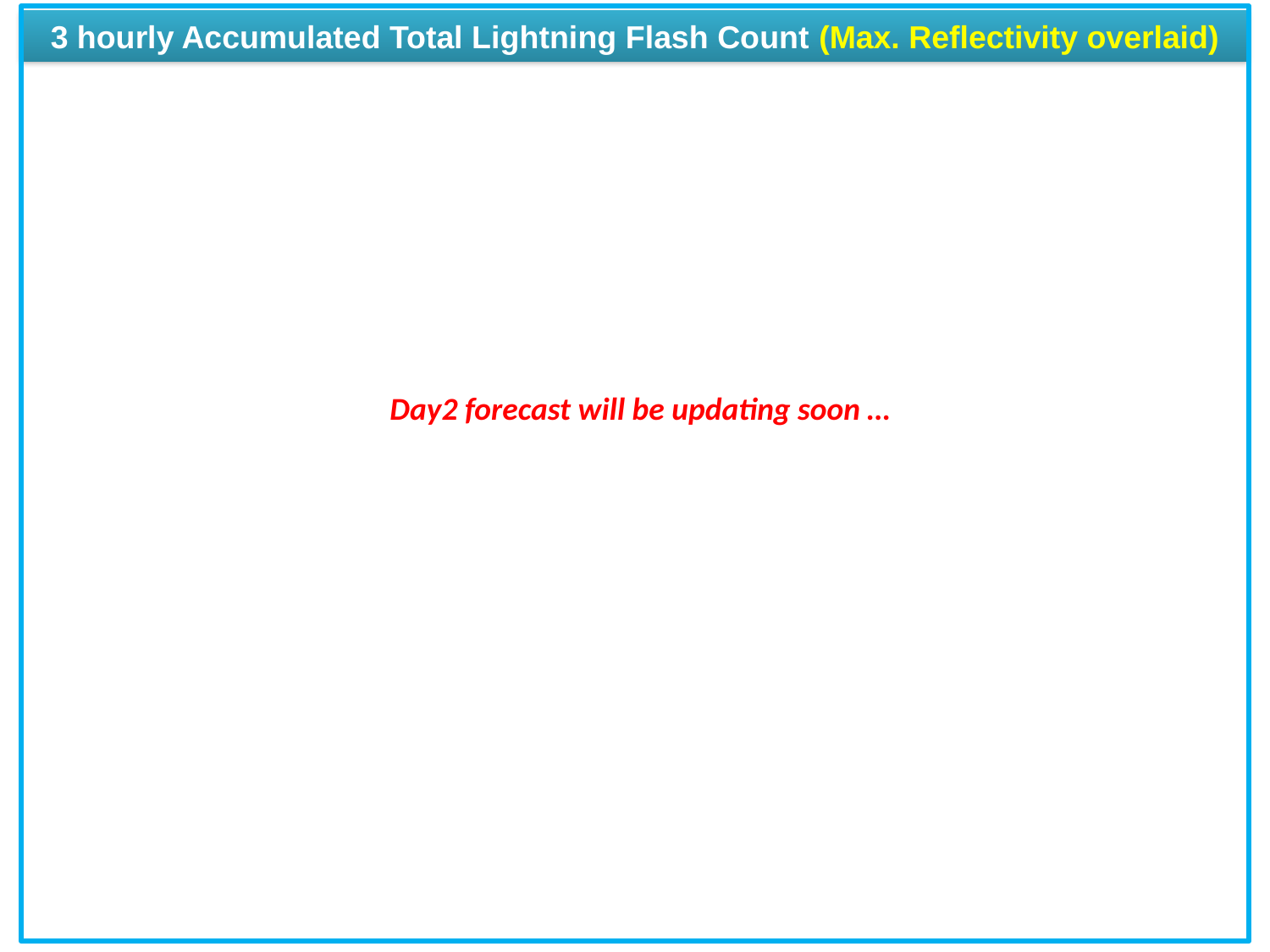

3 hourly Accumulated Total Lightning Flash Count (Max. Reflectivity overlaid)
Day2 forecast will be updating soon …